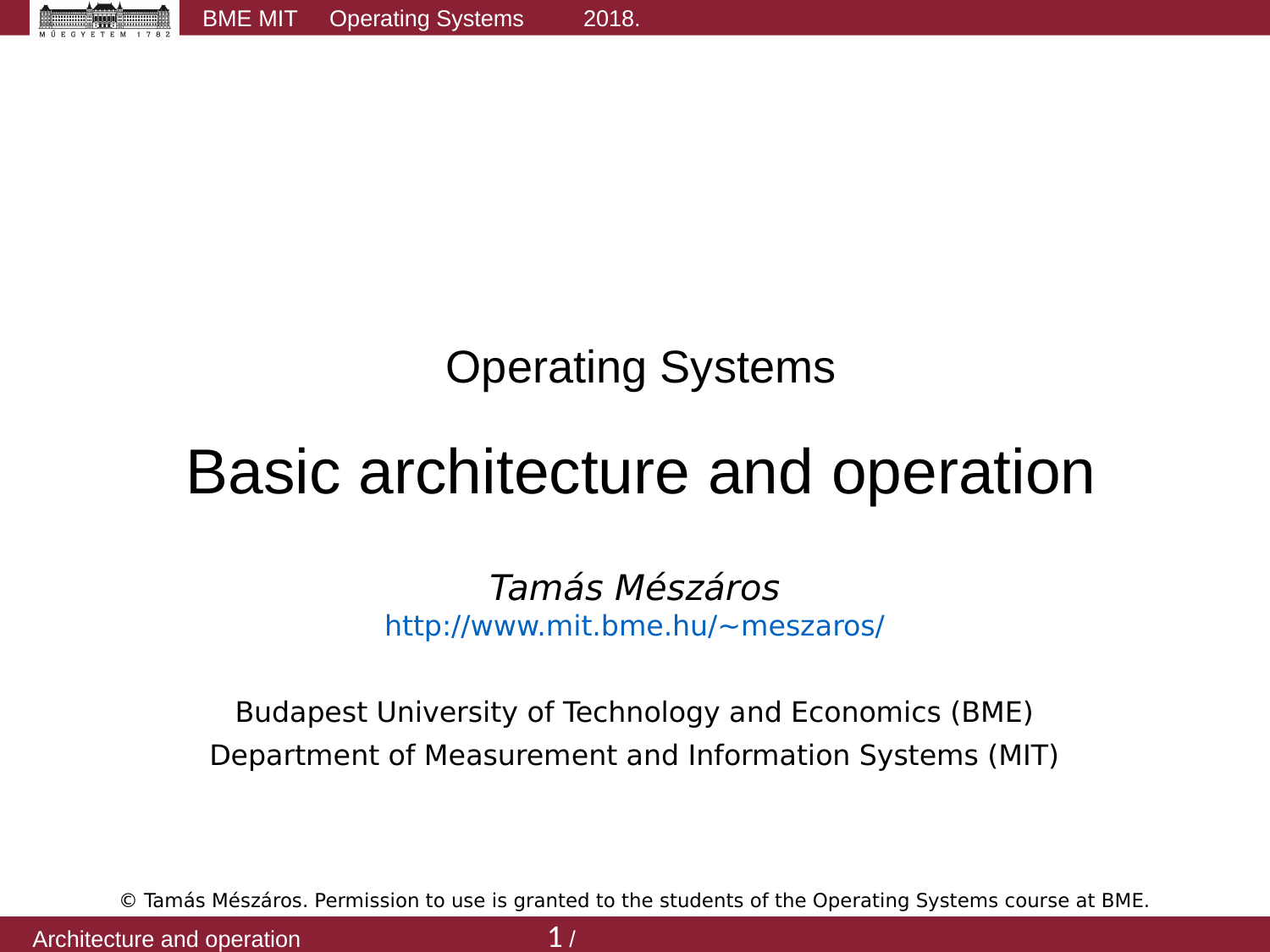

Operating Systems
Basic architecture and operation
Tamás Mészáros
http://www.mit.bme.hu/~meszaros/

Budapest University of Technology and Economics (BME)
Department of Measurement and Information Systems (MIT)

© Tamás Mészáros. Permission to use is granted to the students of the Operating Systems course at BME.